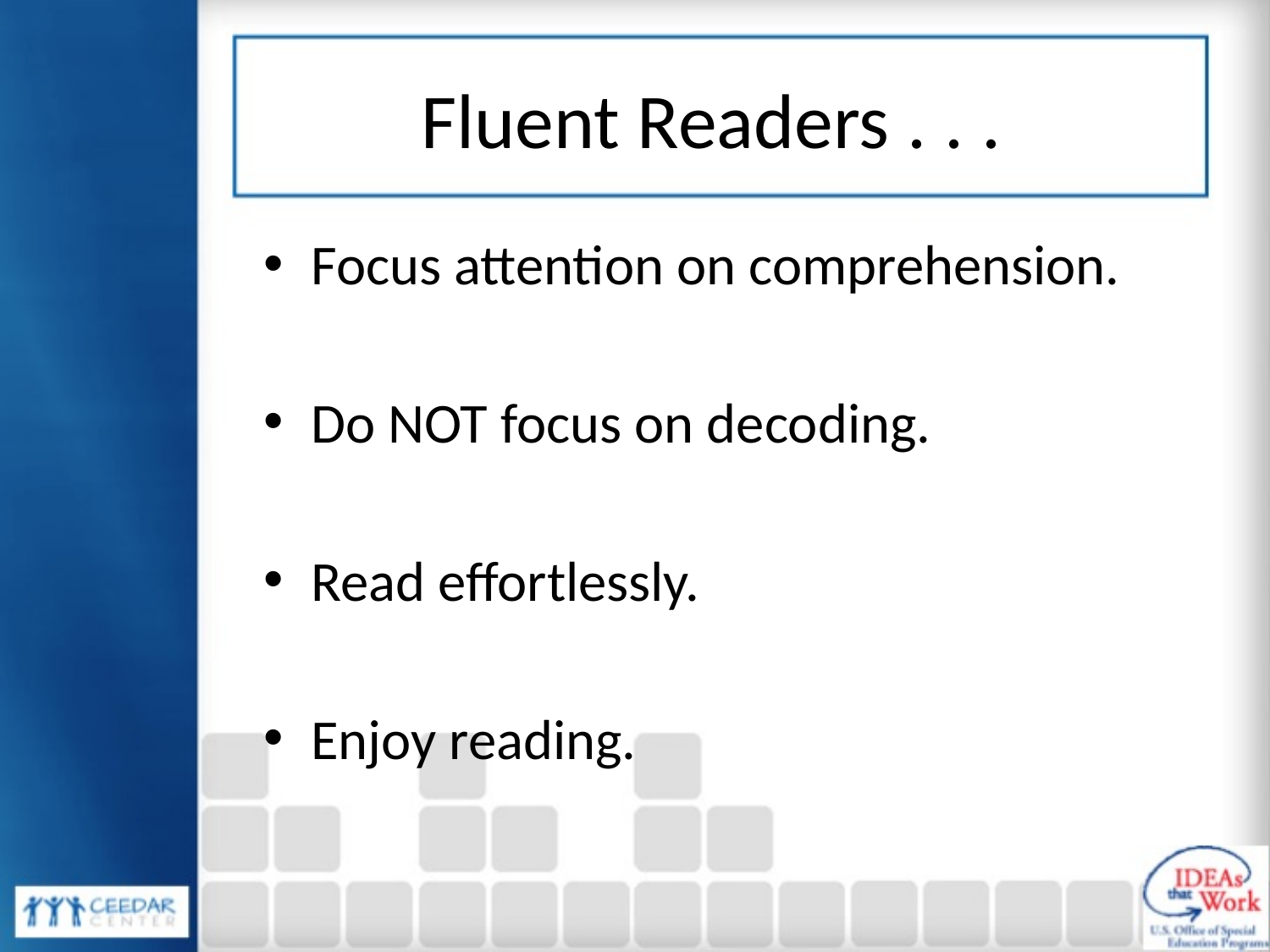

Fluent Readers . . .
Focus attention on comprehension.

Do NOT focus on decoding.

Read effortlessly.

Enjoy reading.